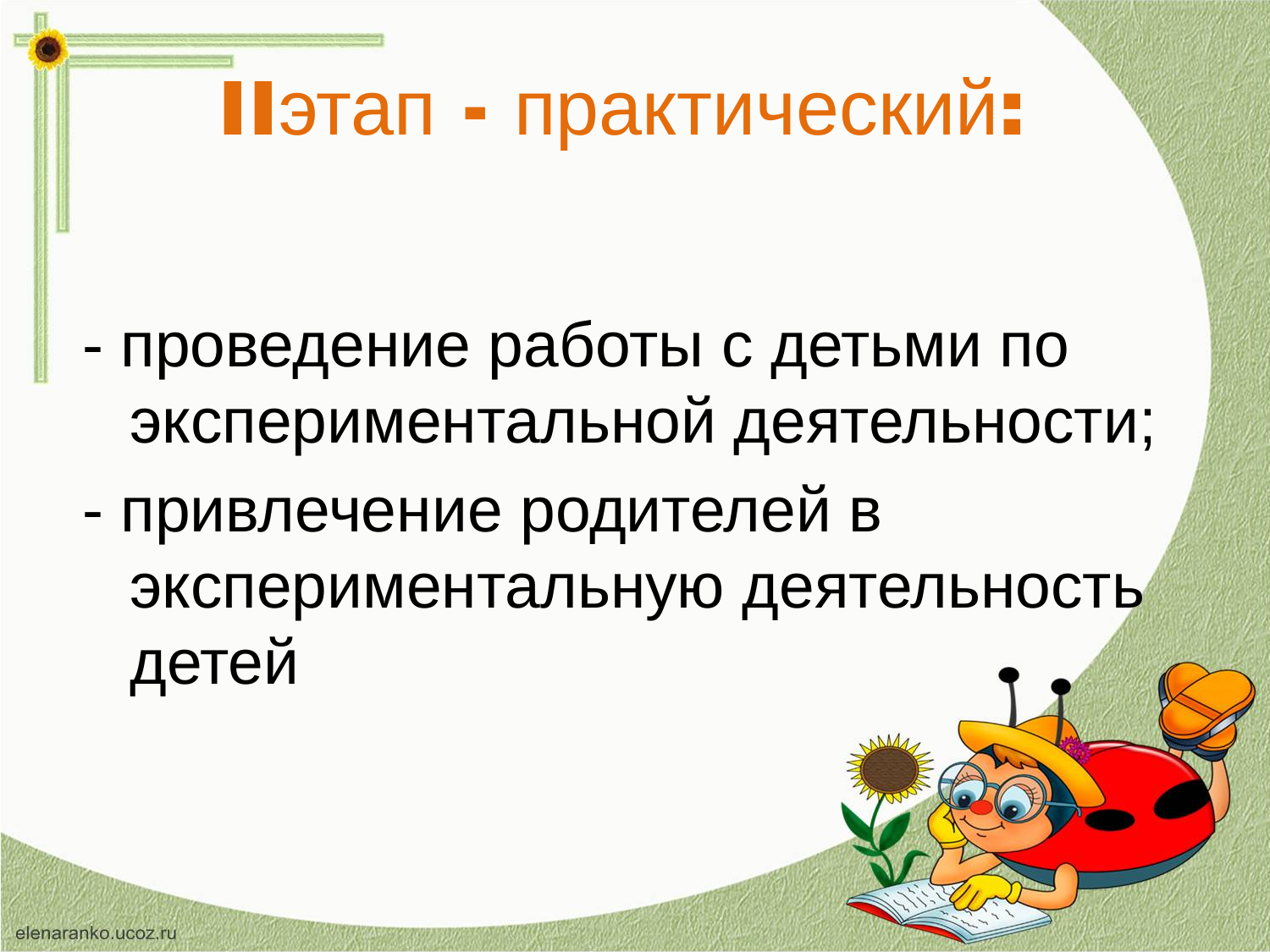

# IIэтап - практический:

- проведение работы с детьми по экспериментальной деятельности;
- привлечение родителей в экспериментальную деятельность детей